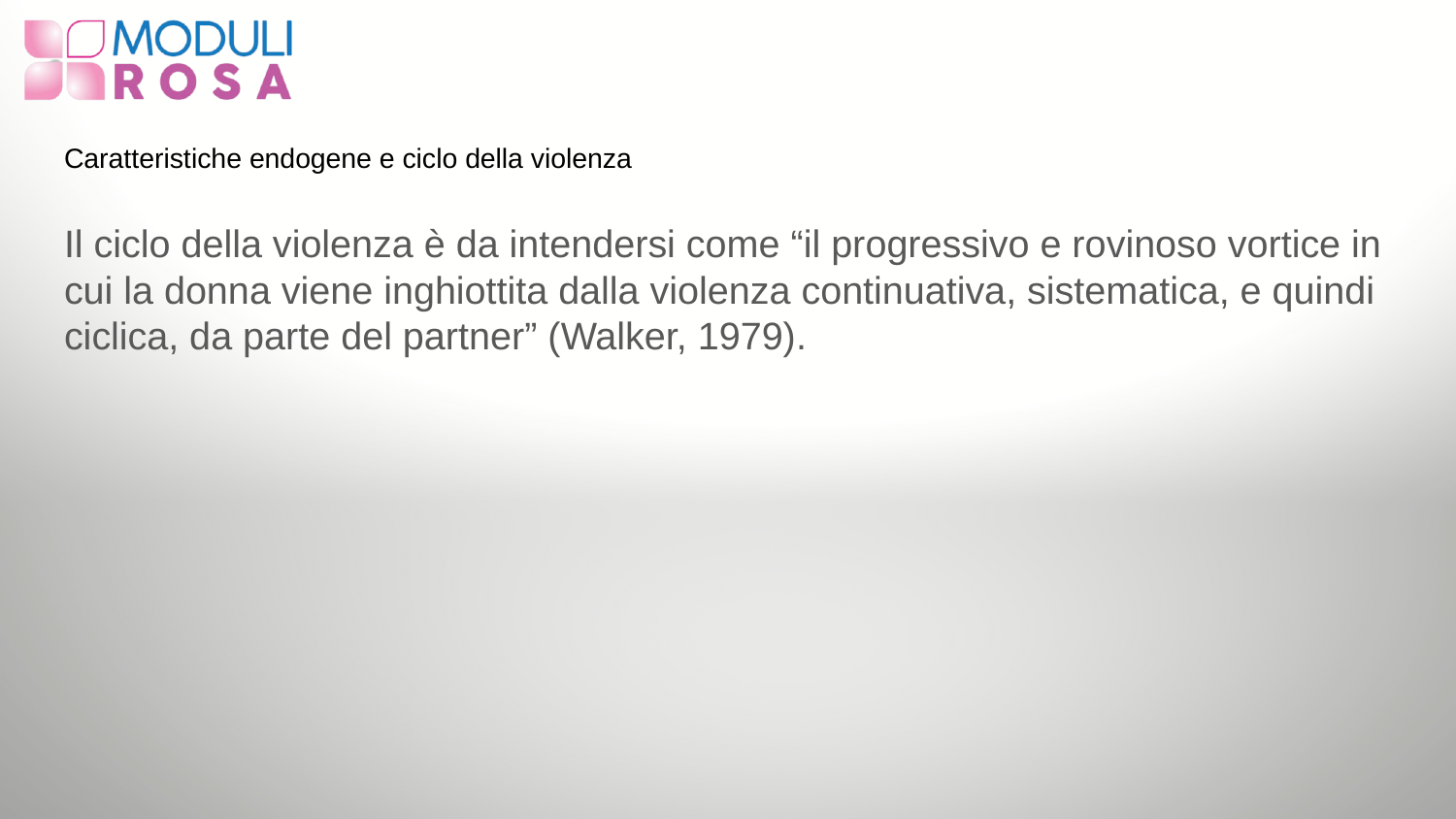

# Caratteristiche endogene e ciclo della violenza
Il ciclo della violenza è da intendersi come “il progressivo e rovinoso vortice in cui la donna viene inghiottita dalla violenza continuativa, sistematica, e quindi ciclica, da parte del partner” (Walker, 1979).